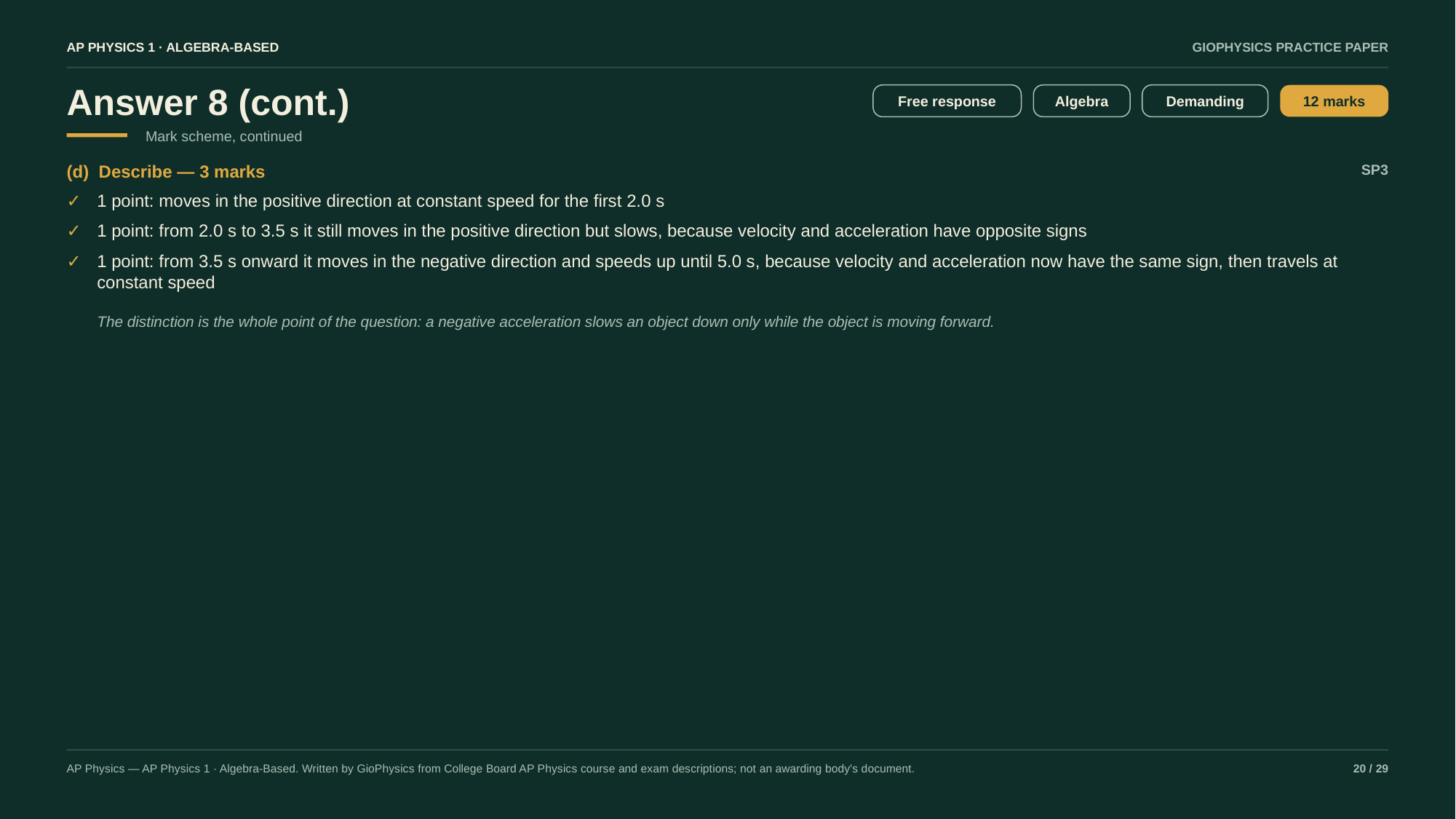

AP PHYSICS 1 · ALGEBRA-BASED
GIOPHYSICS PRACTICE PAPER

Answer 8 (cont.)

Free response

Algebra

Demanding

12 marks
Mark scheme, continued

(d)  Describe — 3 marks
SP3
✓
1 point: moves in the positive direction at constant speed for the first 2.0 s
✓
1 point: from 2.0 s to 3.5 s it still moves in the positive direction but slows, because velocity and acceleration have opposite signs
✓
1 point: from 3.5 s onward it moves in the negative direction and speeds up until 5.0 s, because velocity and acceleration now have the same sign, then travels at constant speed
The distinction is the whole point of the question: a negative acceleration slows an object down only while the object is moving forward.

AP Physics — AP Physics 1 · Algebra-Based. Written by GioPhysics from College Board AP Physics course and exam descriptions; not an awarding body's document.
20 / 29